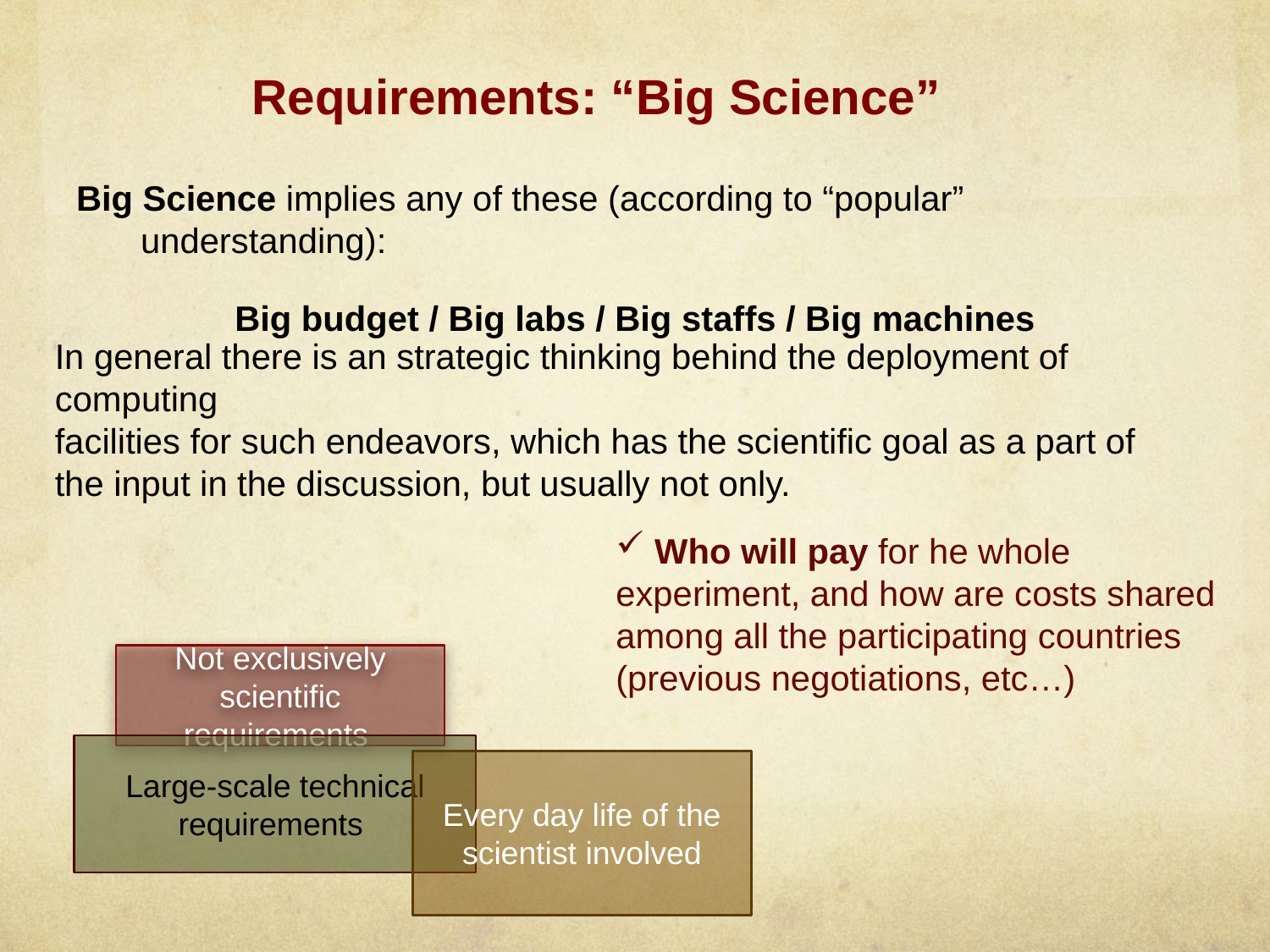

# Requirements: “Big Science”
Big Science implies any of these (according to “popular” understanding):
Big budget / Big labs / Big staffs / Big machines

In general there is an strategic thinking behind the deployment of computing
facilities for such endeavors, which has the scientific goal as a part of the input in the discussion, but usually not only.

 Who will pay for he whole experiment, and how are costs shared among all the participating countries (previous negotiations, etc…)

Not exclusively scientific requirements
Large-scale technical requirements
Every day life of the scientist involved